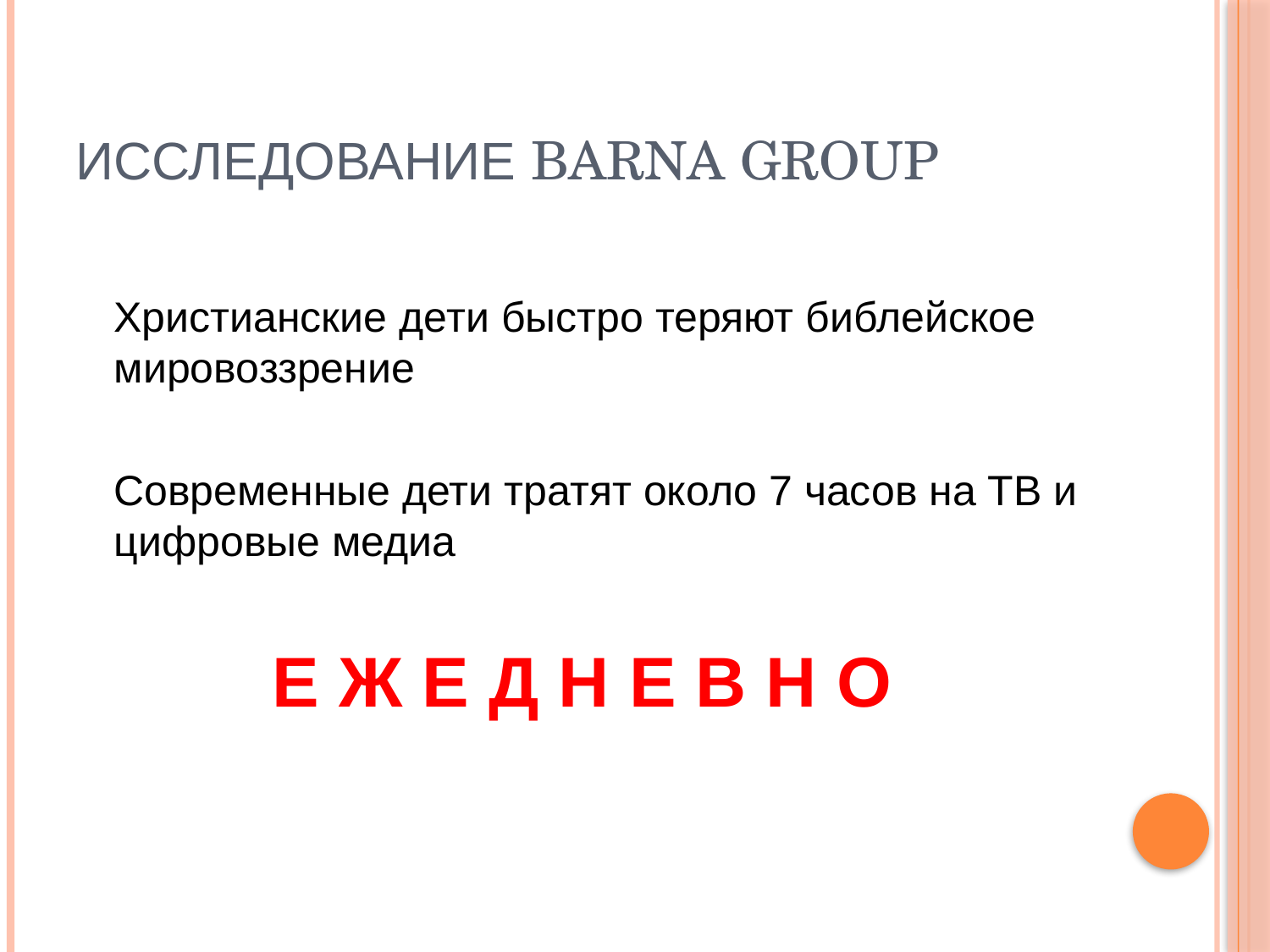

# Исследование Barna Group

	Христианские дети быстро теряют библейское мировоззрение

	Современные дети тратят около 7 часов на ТВ и цифровые медиа

Е Ж Е Д Н Е В Н О